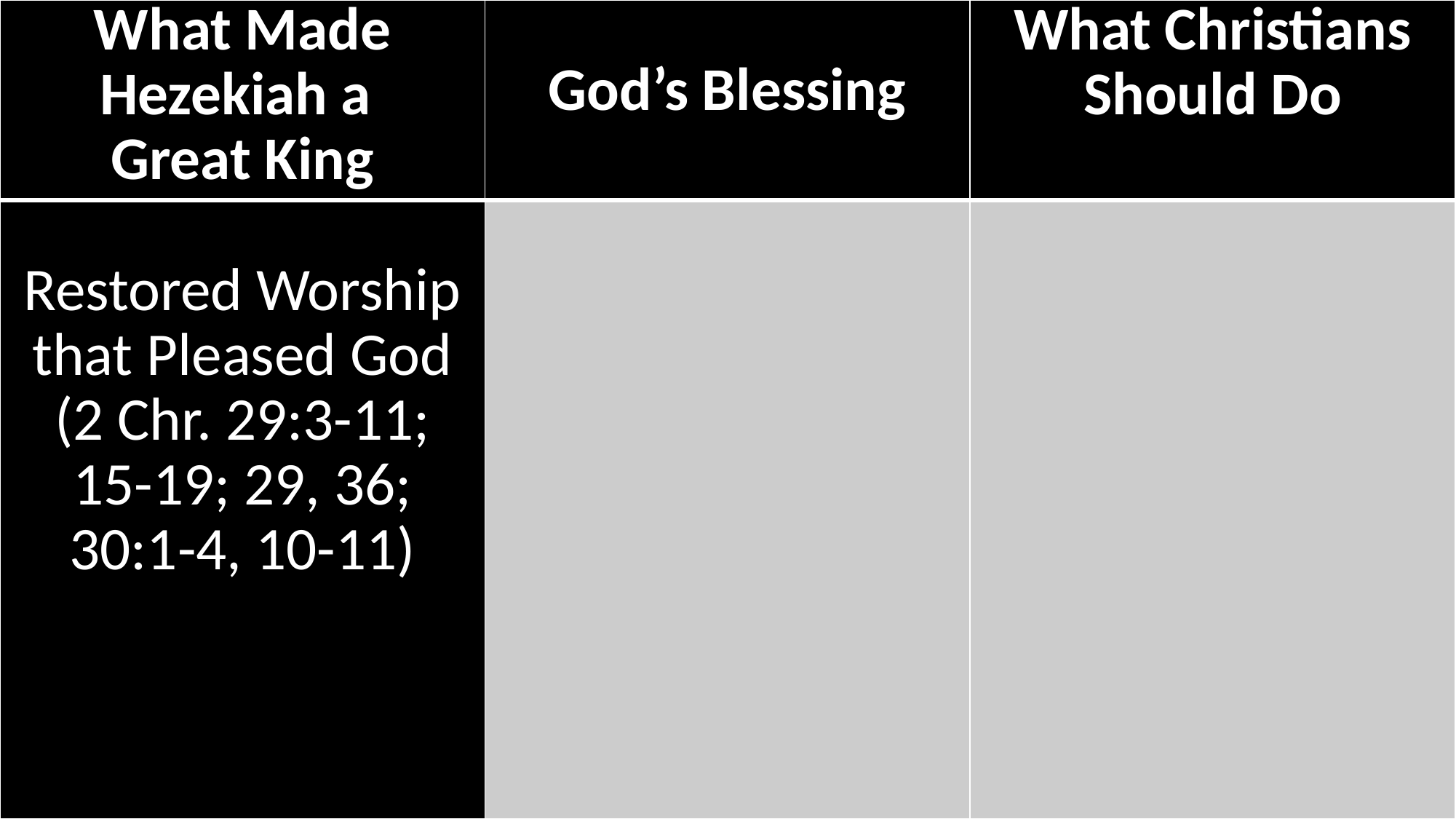

| What Made Hezekiah a Great King | God’s Blessing | What Christians Should Do |
| --- | --- | --- |
| Restored Worship that Pleased God (2 Chr. 29:3-11; 15-19; 29, 36; 30:1-4, 10-11) |  |  |